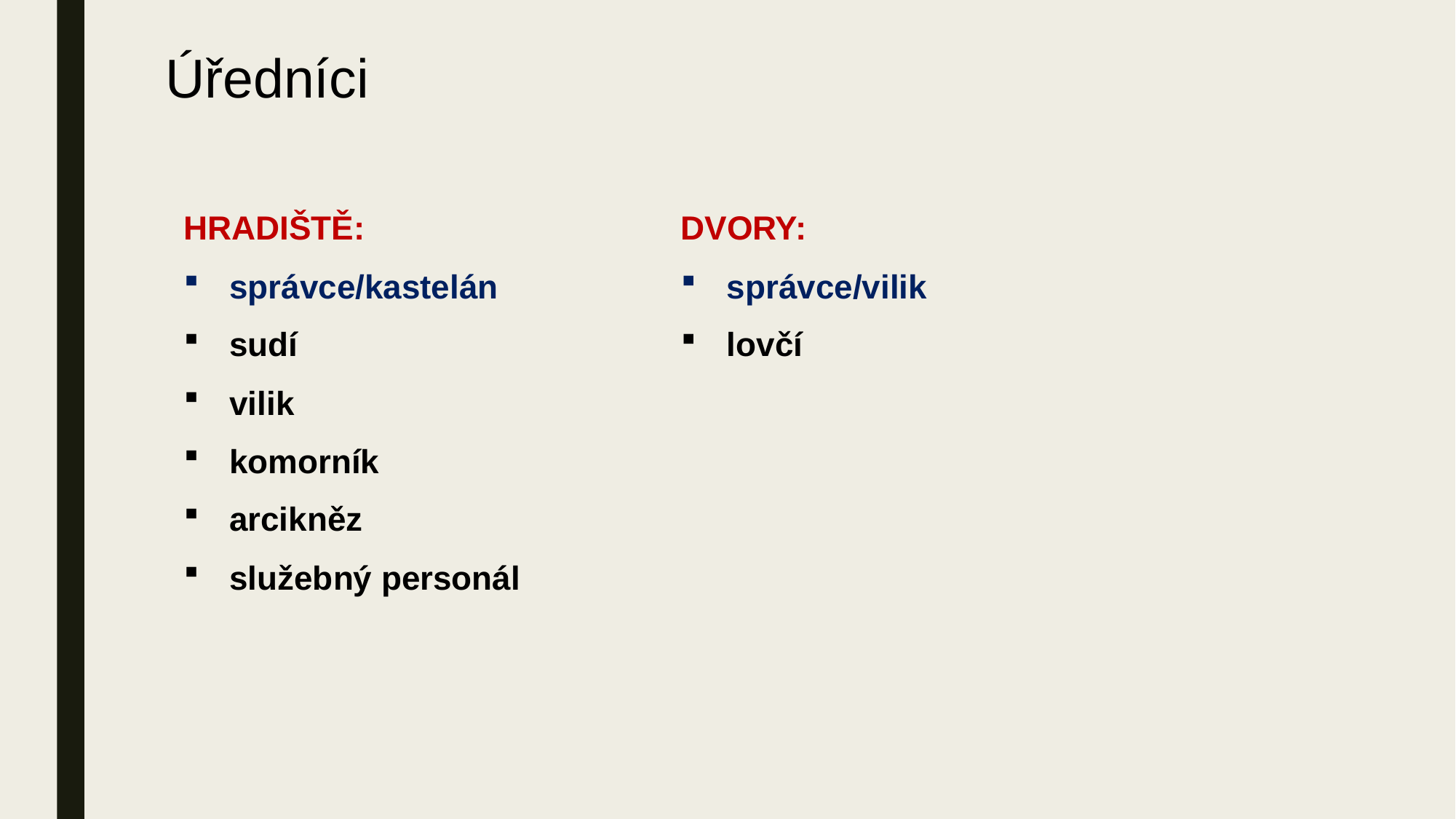

# Úředníci
HRADIŠTĚ:
správce/kastelán
sudí
vilik
komorník
arcikněz
služebný personál
DVORY:
správce/vilik
lovčí